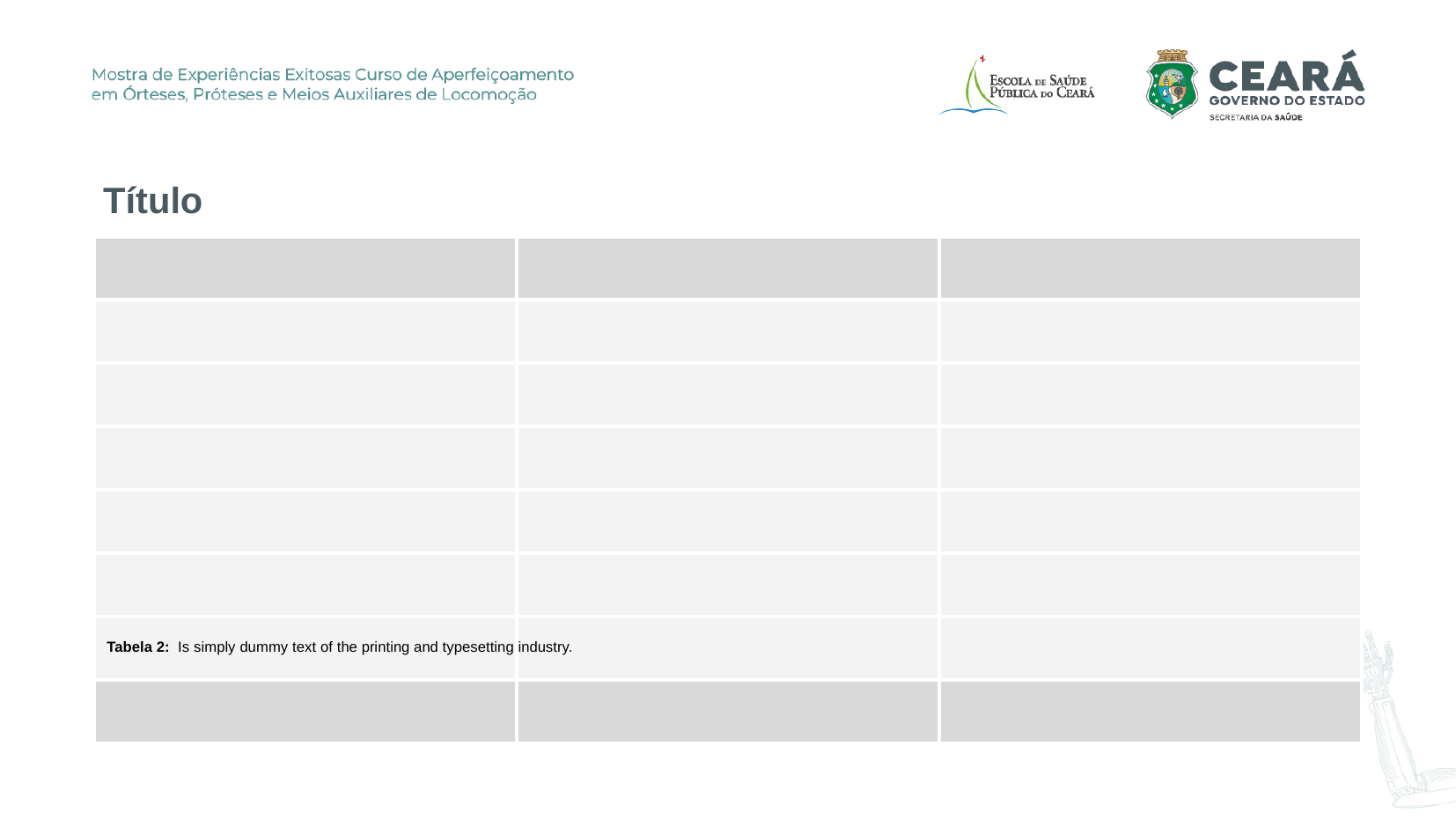

Título
|  |  |  |
| --- | --- | --- |
|  |  |  |
|  |  |  |
|  |  |  |
|  |  |  |
|  |  |  |
|  |  |  |
|  |  |  |
Tabela 2:  Is simply dummy text of the printing and typesetting industry.